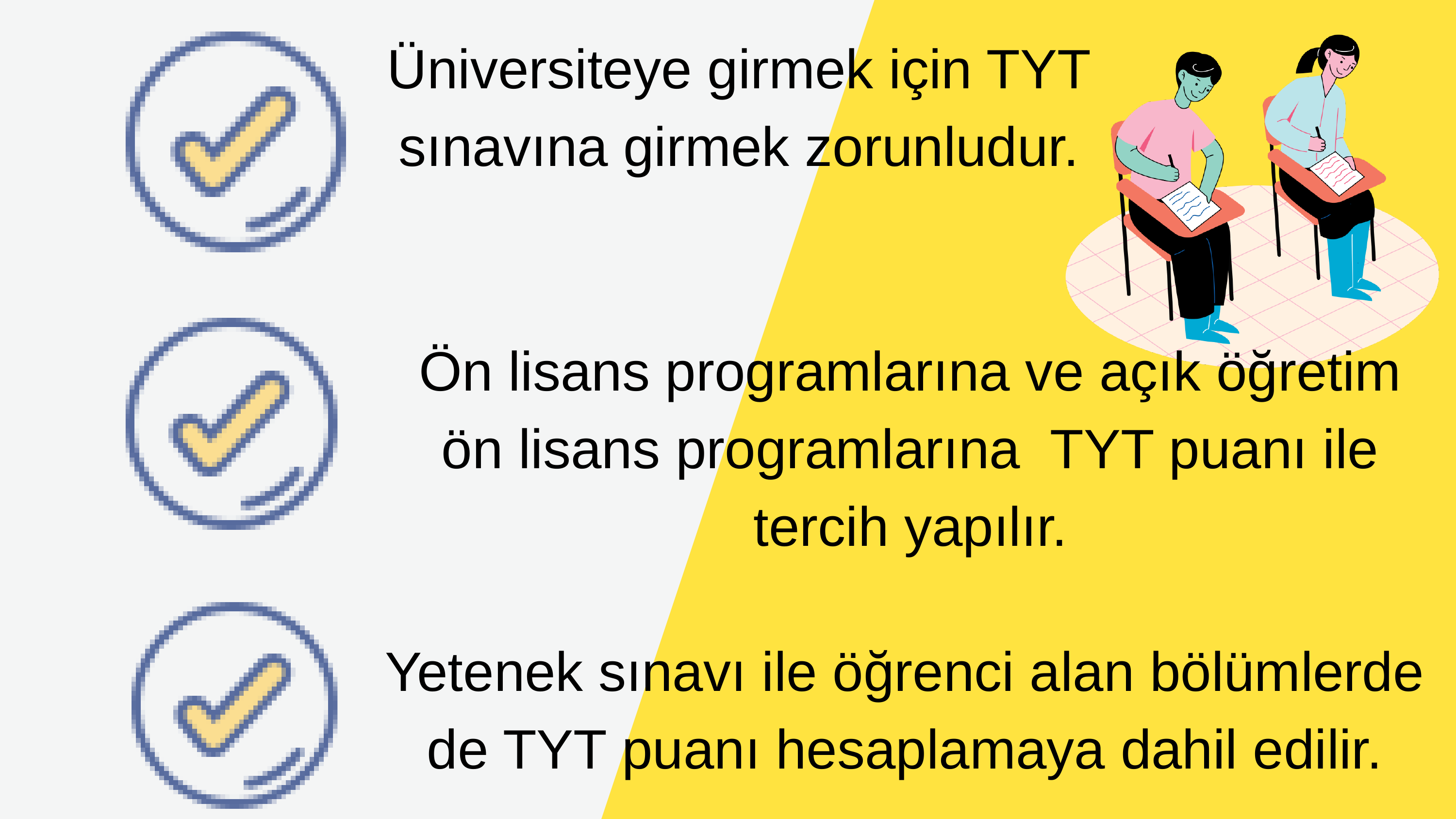

Üniversiteye girmek için TYT sınavına girmek zorunludur.

Ön lisans programlarına ve açık öğretim ön lisans programlarına  TYT puanı ile tercih yapılır.

Yetenek sınavı ile öğrenci alan bölümlerde de TYT puanı hesaplamaya dahil edilir.